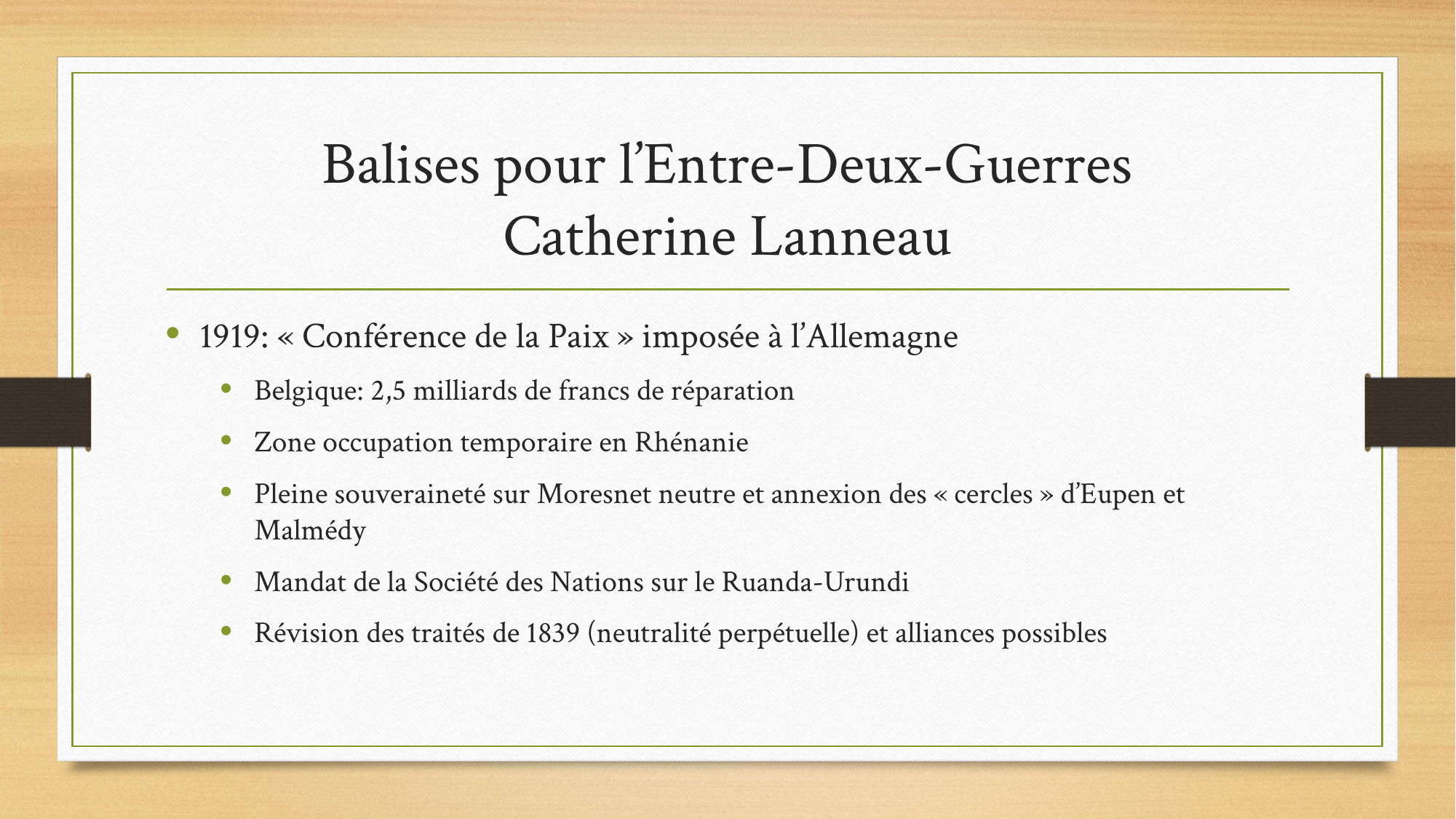

# Balises pour l’Entre-Deux-Guerres Catherine Lanneau
1919: « Conférence de la Paix » imposée à l’Allemagne
Belgique: 2,5 milliards de francs de réparation
Zone occupation temporaire en Rhénanie
Pleine souveraineté sur Moresnet neutre et annexion des « cercles » d’Eupen et Malmédy
Mandat de la Société des Nations sur le Ruanda-Urundi
Révision des traités de 1839 (neutralité perpétuelle) et alliances possibles